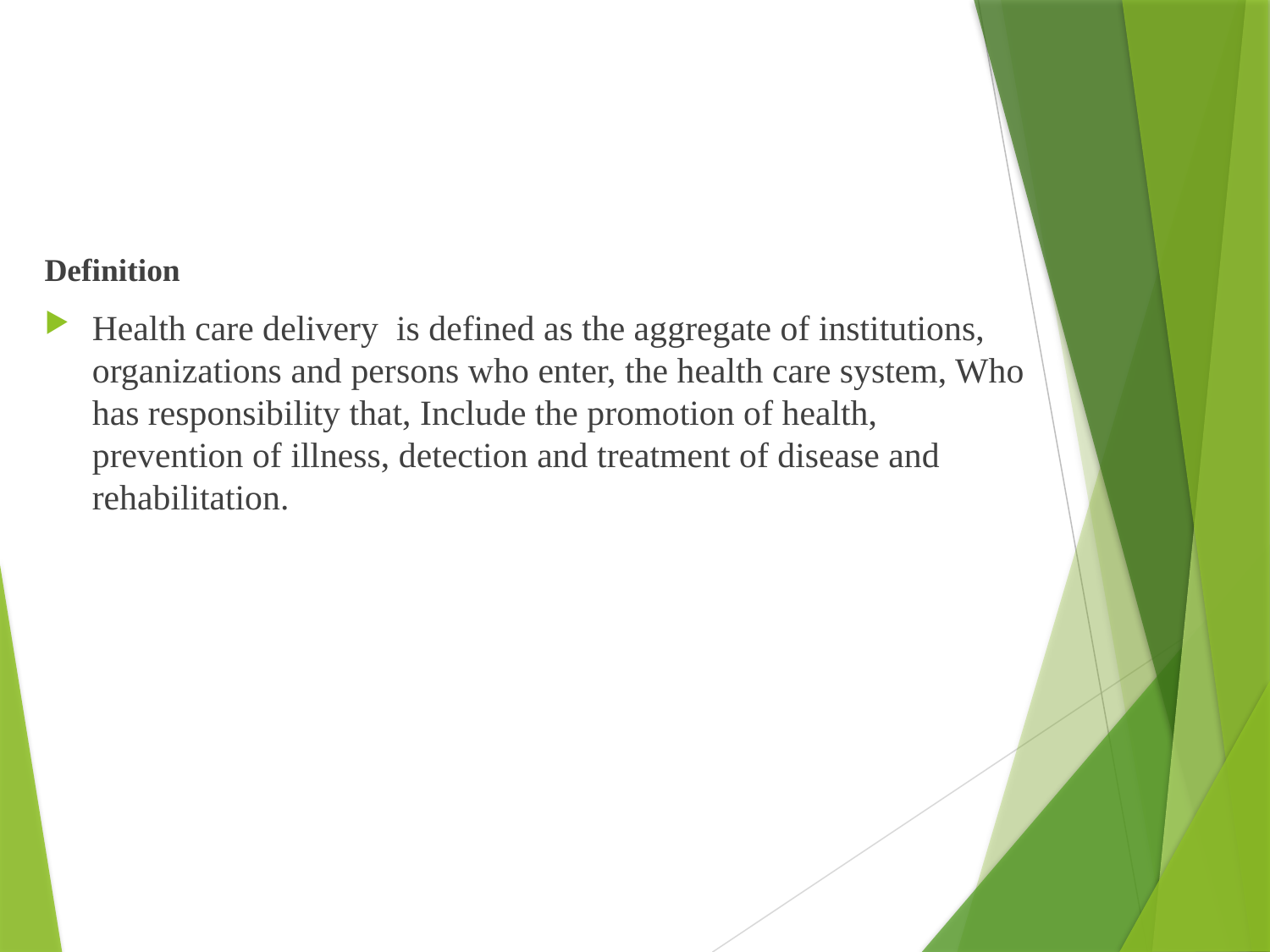

Definition
Health care delivery  is defined as the aggregate of institutions, organizations and persons who enter, the health care system, Who has responsibility that, Include the promotion of health, prevention of illness, detection and treatment of disease and rehabilitation.